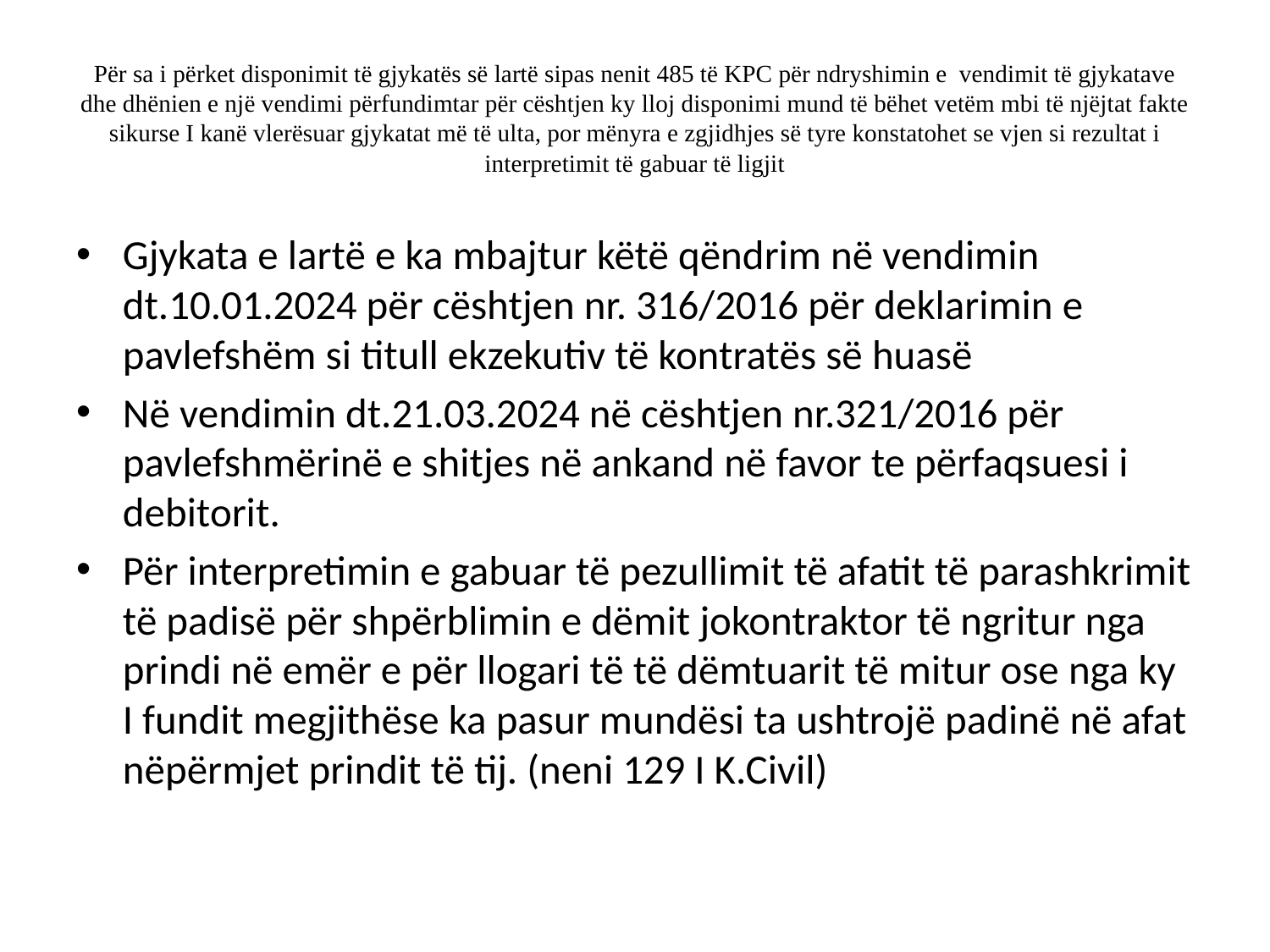

# Për sa i përket disponimit të gjykatës së lartë sipas nenit 485 të KPC për ndryshimin e  vendimit të gjykatave dhe dhënien e një vendimi përfundimtar për cështjen ky lloj disponimi mund të bëhet vetëm mbi të njëjtat fakte sikurse I kanë vlerësuar gjykatat më të ulta, por mënyra e zgjidhjes së tyre konstatohet se vjen si rezultat i interpretimit të gabuar të ligjit
Gjykata e lartë e ka mbajtur këtë qëndrim në vendimin dt.10.01.2024 për cështjen nr. 316/2016 për deklarimin e pavlefshëm si titull ekzekutiv të kontratës së huasë
Në vendimin dt.21.03.2024 në cështjen nr.321/2016 për pavlefshmërinë e shitjes në ankand në favor te përfaqsuesi i debitorit.
Për interpretimin e gabuar të pezullimit të afatit të parashkrimit të padisë për shpërblimin e dëmit jokontraktor të ngritur nga prindi në emër e për llogari të të dëmtuarit të mitur ose nga ky I fundit megjithëse ka pasur mundësi ta ushtrojë padinë në afat nëpërmjet prindit të tij. (neni 129 I K.Civil)